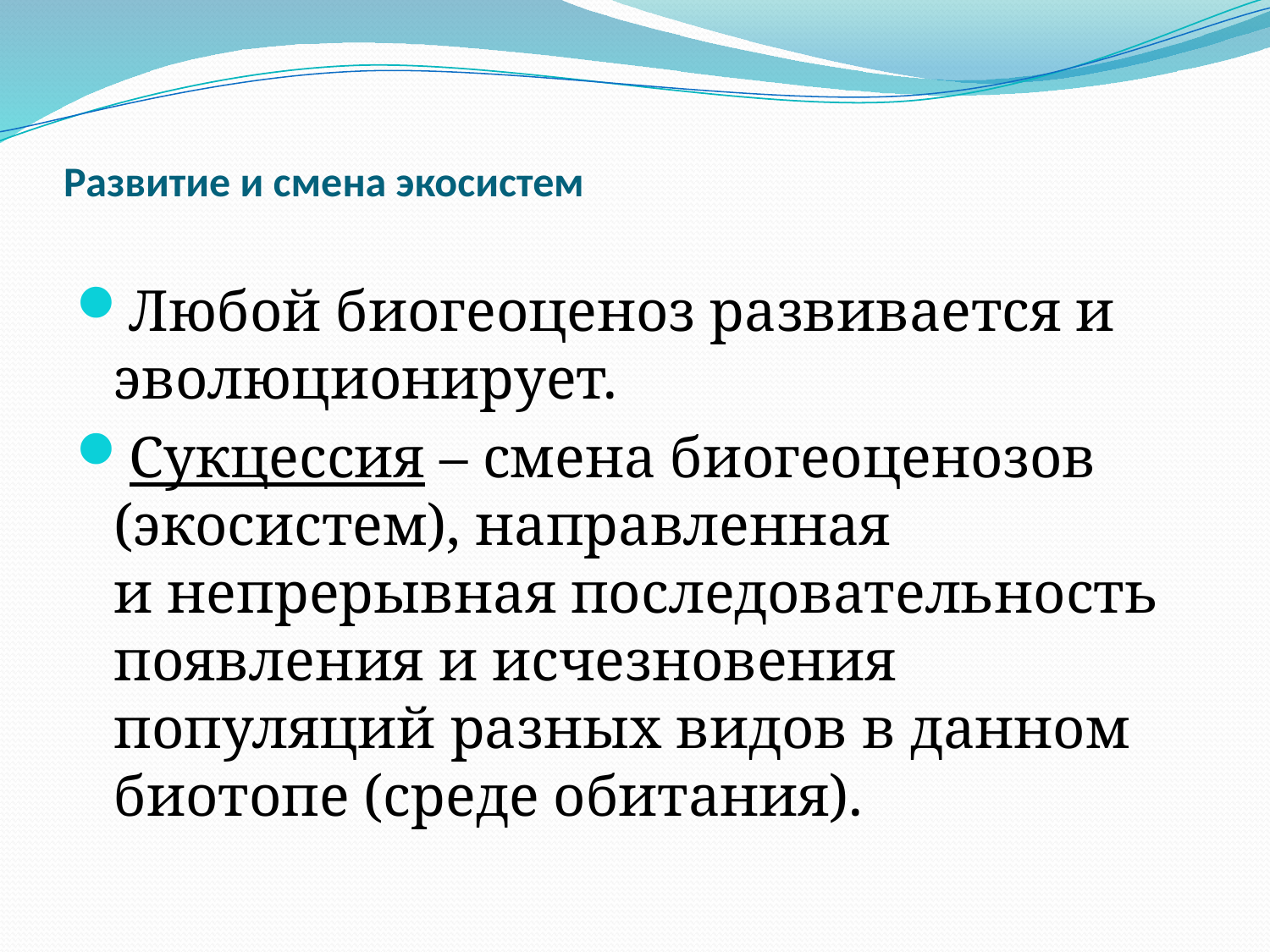

# Развитие и смена экосистем
Любой биогеоценоз развивается и эволюционирует.
Сукцессия – смена биогеоценозов (экосистем), направленная и непрерывная последовательность появления и исчезновения популяций разных видов в данном биотопе (среде обитания).